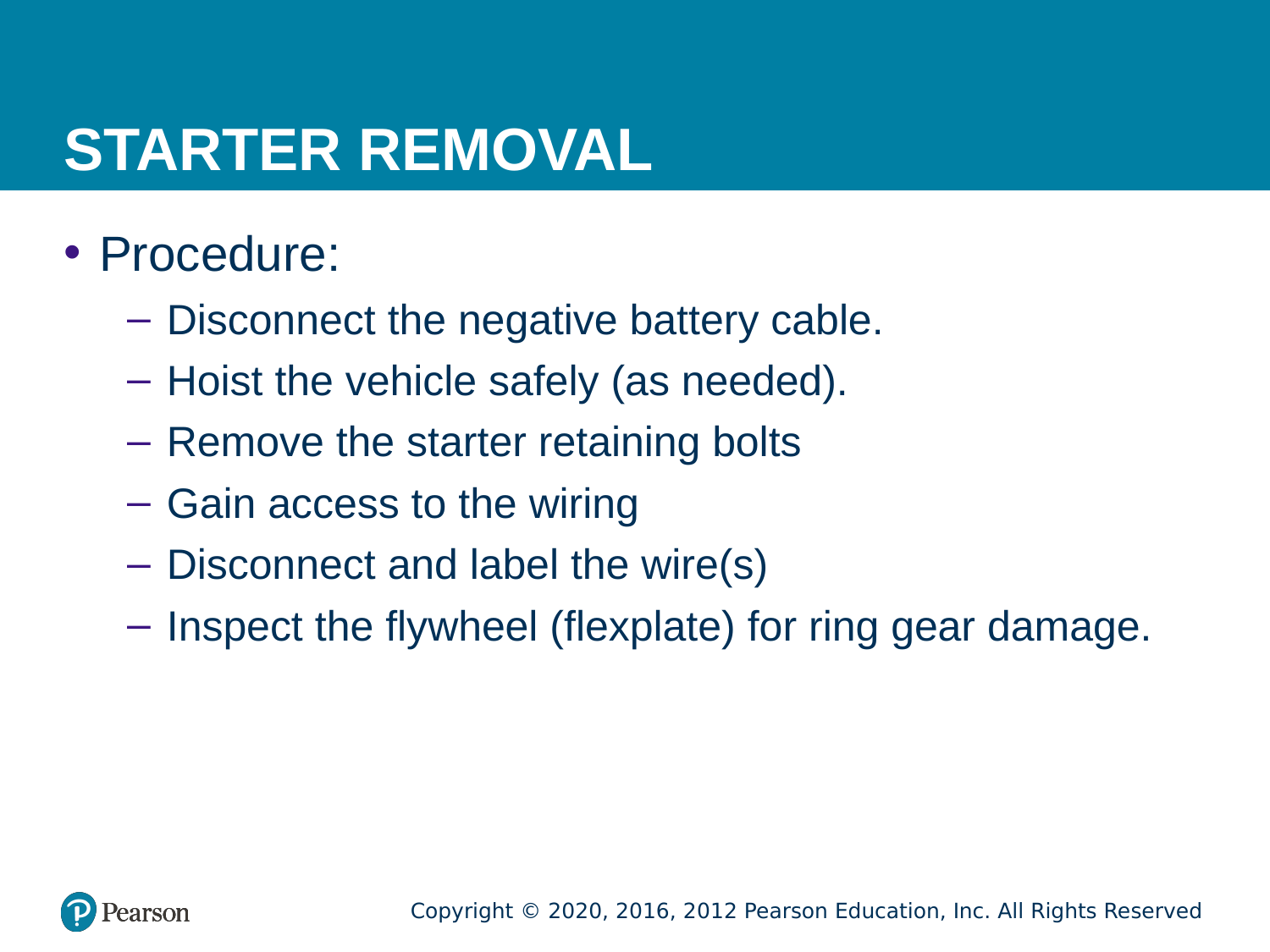

# STARTER REMOVAL
Procedure:
Disconnect the negative battery cable.
Hoist the vehicle safely (as needed).
Remove the starter retaining bolts
Gain access to the wiring
Disconnect and label the wire(s)
Inspect the flywheel (flexplate) for ring gear damage.